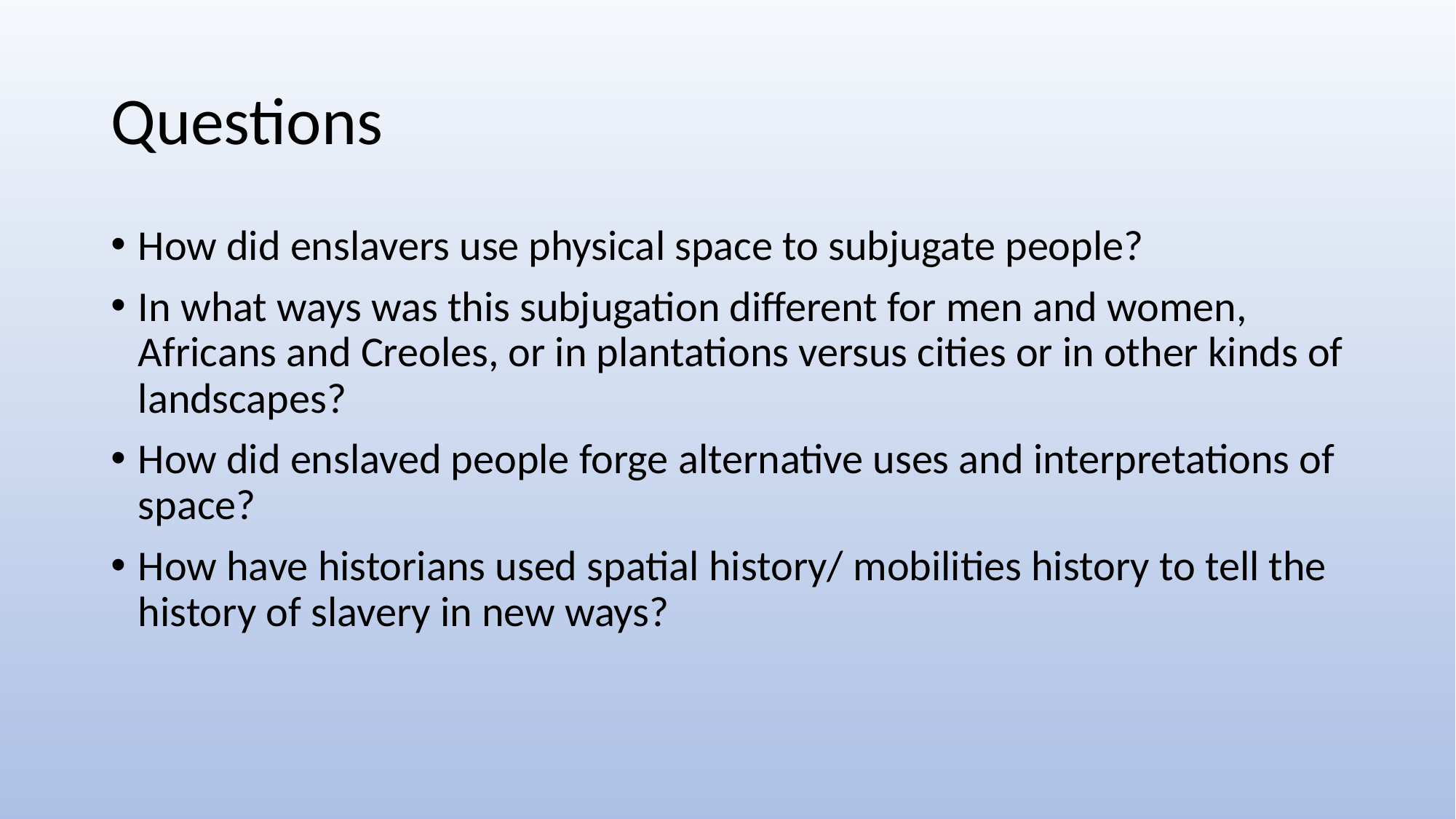

# Questions
How did enslavers use physical space to subjugate people?
In what ways was this subjugation different for men and women, Africans and Creoles, or in plantations versus cities or in other kinds of landscapes?
How did enslaved people forge alternative uses and interpretations of space?
How have historians used spatial history/ mobilities history to tell the history of slavery in new ways?